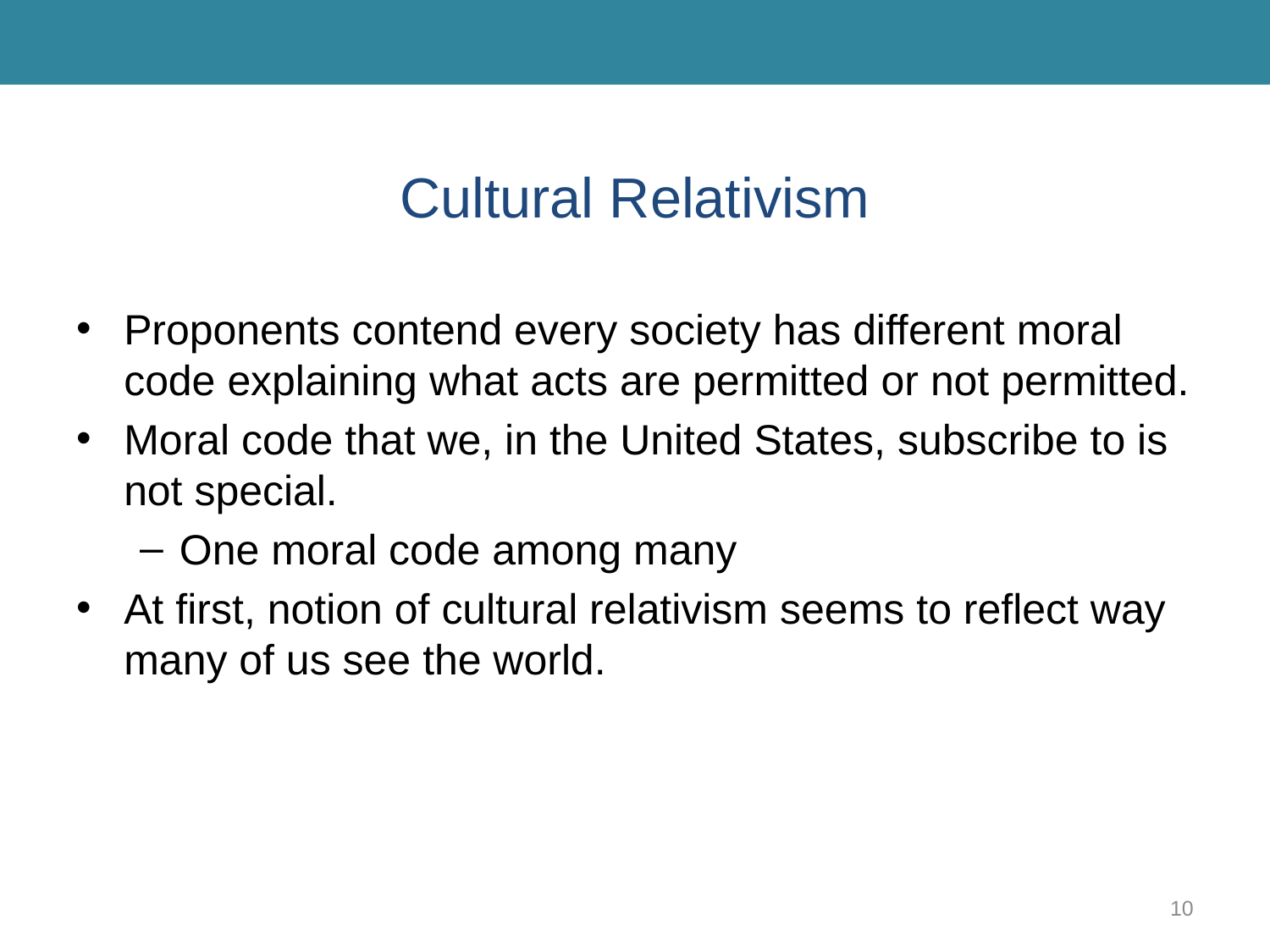

# Cultural Relativism
Proponents contend every society has different moral code explaining what acts are permitted or not permitted.
Moral code that we, in the United States, subscribe to is not special.
One moral code among many
At first, notion of cultural relativism seems to reflect way many of us see the world.
10